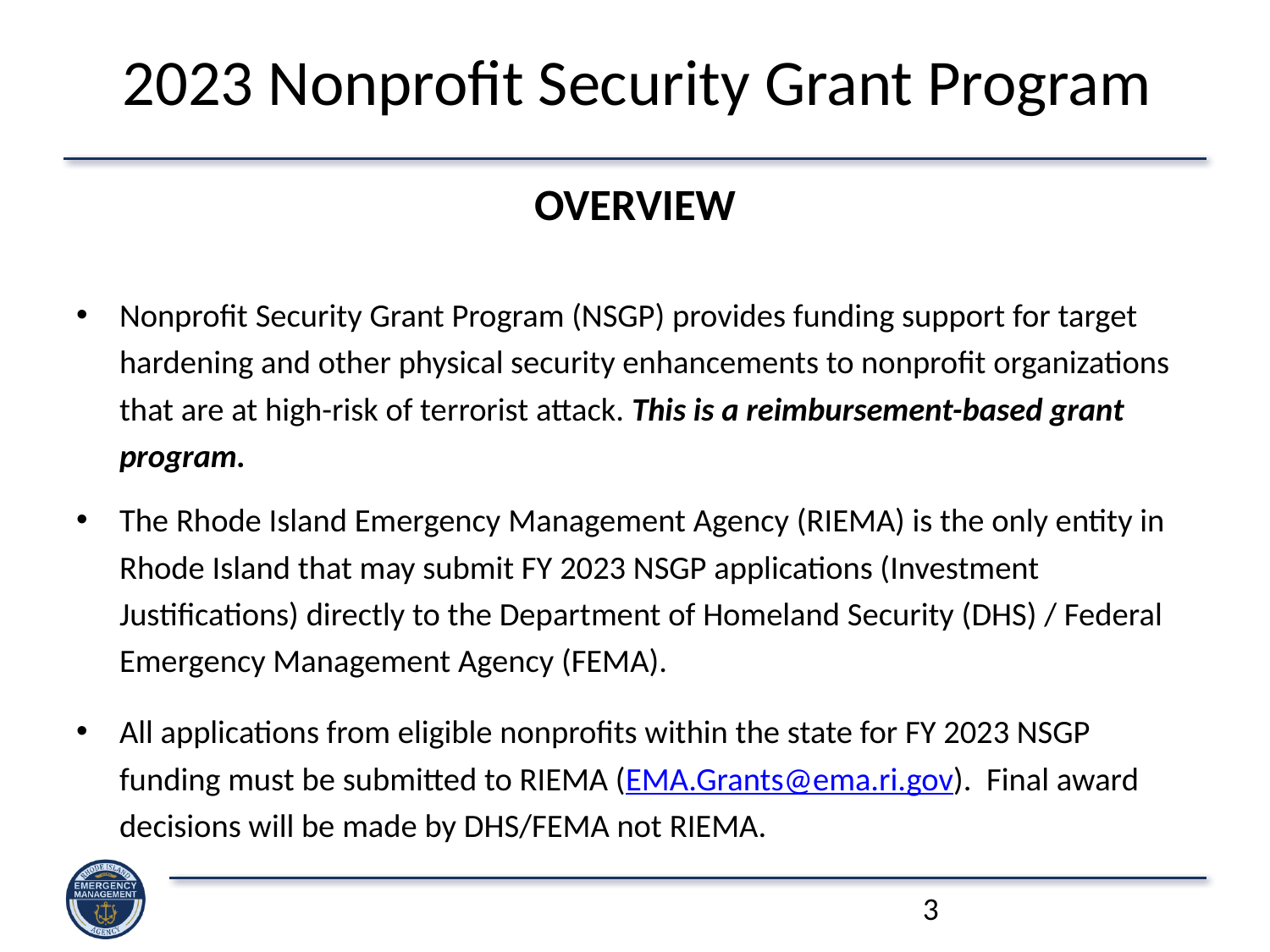

# 2023 Nonprofit Security Grant Program
OVERVIEW

Nonprofit Security Grant Program (NSGP) provides funding support for target hardening and other physical security enhancements to nonprofit organizations that are at high-risk of terrorist attack. This is a reimbursement-based grant program.
The Rhode Island Emergency Management Agency (RIEMA) is the only entity in Rhode Island that may submit FY 2023 NSGP applications (Investment Justifications) directly to the Department of Homeland Security (DHS) / Federal Emergency Management Agency (FEMA).
All applications from eligible nonprofits within the state for FY 2023 NSGP funding must be submitted to RIEMA (EMA.Grants@ema.ri.gov).  Final award decisions will be made by DHS/FEMA not RIEMA.

3